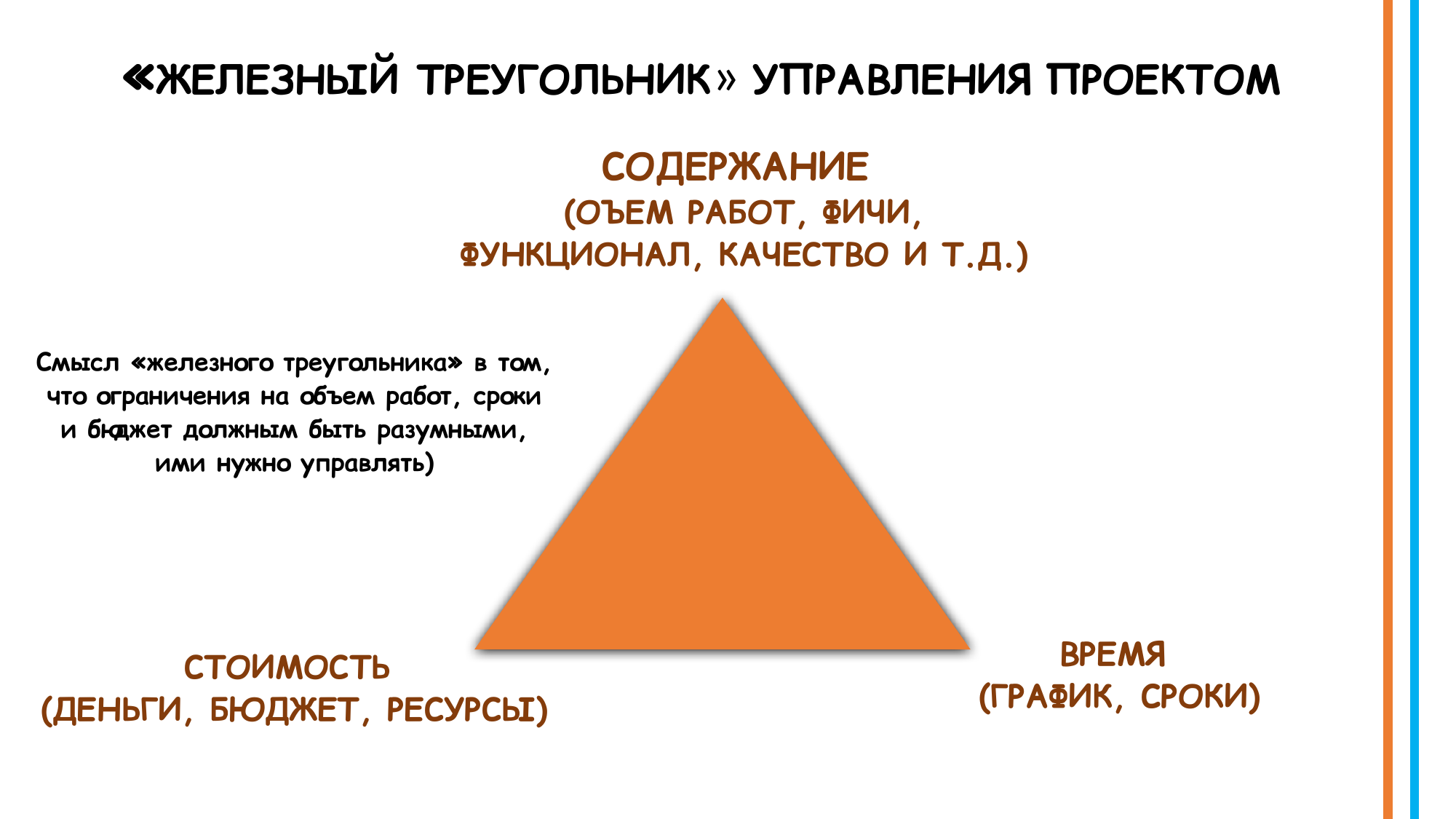

# «ЖЕЛЕЗНЫЙ ТРЕУГОЛЬНИК» УПРАВЛЕНИЯ ПРОЕКТОМ
СОДЕРЖАНИЕ
(ОЪЕМ РАБОТ, ФИЧИ, ФУНКЦИОНАЛ, КАЧЕСТВО И Т.Д.)

Смысл «железного треугольника» в том, что ограничения на объем работ, сроки и бюджет должным быть разумными, ими нужно управлять)
СТОИМОСТЬ
(ДЕНЬГИ, БЮДЖЕТ, РЕСУРСЫ)
ВРЕМЯ
(ГРАФИК, СРОКИ)